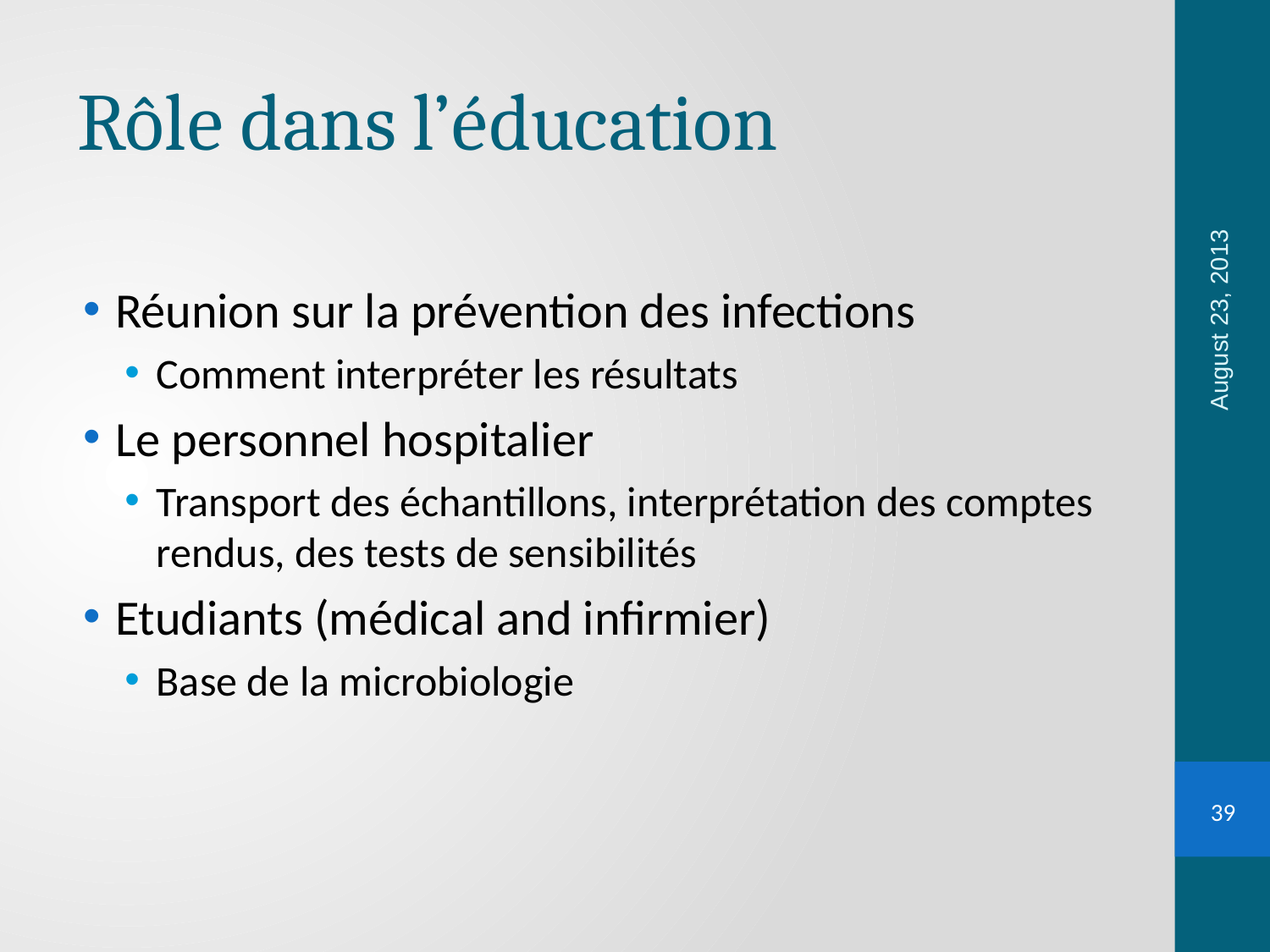

# Rôle dans l’éducation
August 23, 2013
Réunion sur la prévention des infections
Comment interpréter les résultats
Le personnel hospitalier
Transport des échantillons, interprétation des comptes rendus, des tests de sensibilités
Etudiants (médical and infirmier)
Base de la microbiologie
39